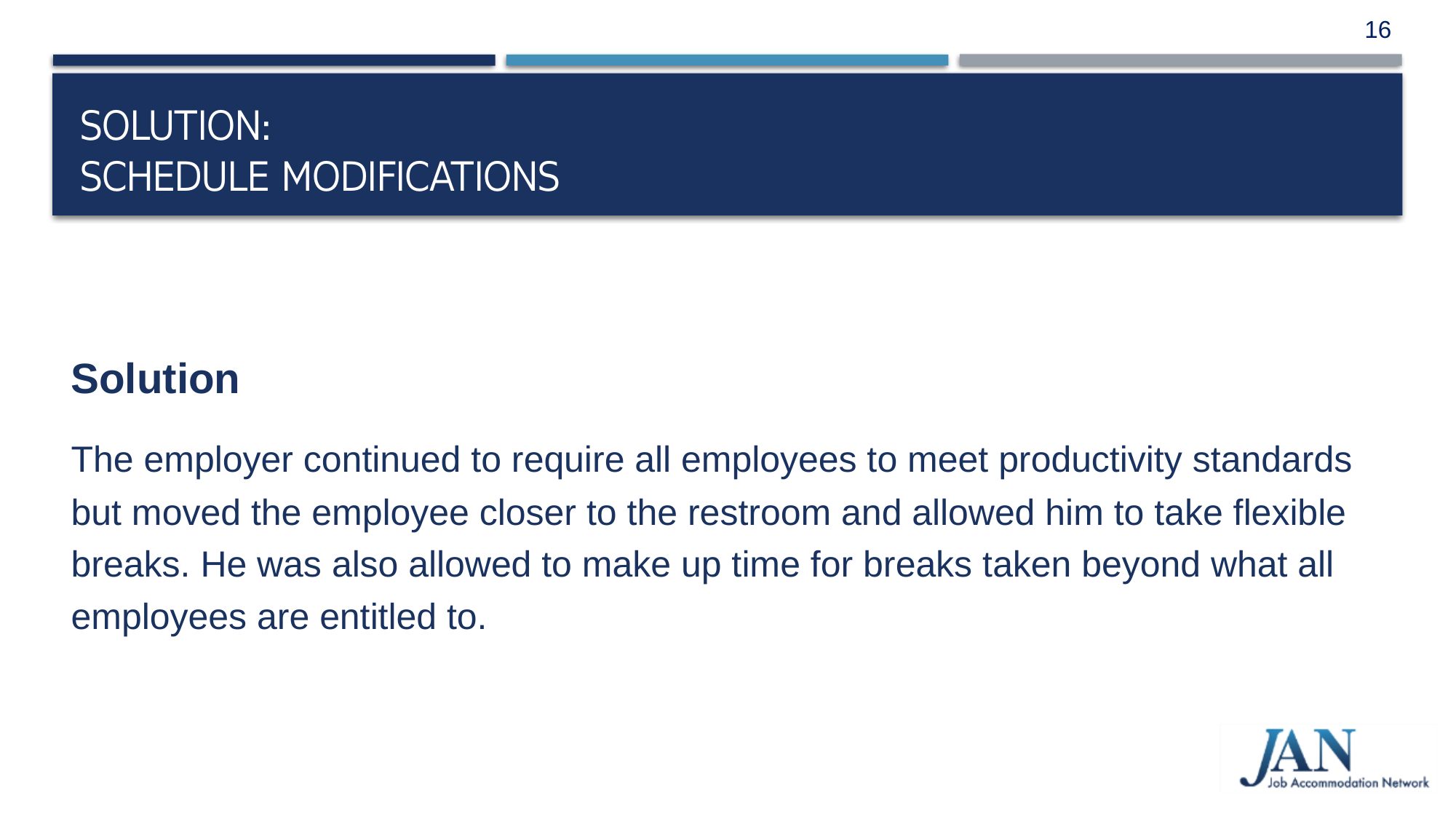

16
# Solution: Schedule Modifications
Solution
The employer continued to require all employees to meet productivity standards but moved the employee closer to the restroom and allowed him to take flexible breaks. He was also allowed to make up time for breaks taken beyond what all employees are entitled to.